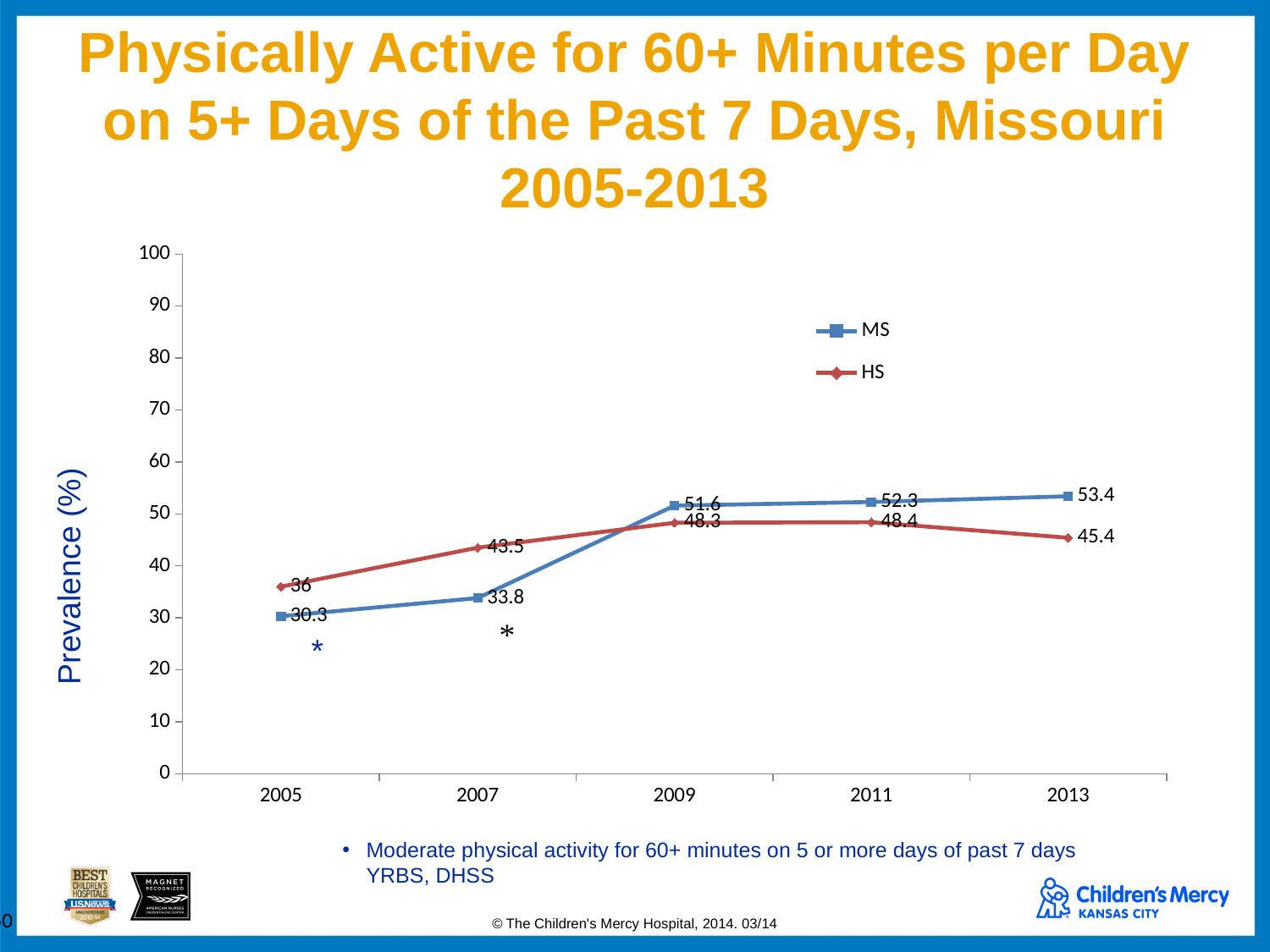

# Physically Active for 60+ Minutes per Day on 5+ Days of the Past 7 Days, Missouri 2005-2013

### Chart

| Category | MS | HS |
|---|---|---|
| 2005 | 30.3 | 36.0 |
| 2007 | 33.800000000000004 | 43.5 |
| 2009 | 51.6 | 48.3 |
| 2011 | 52.3 | 48.4 |
| 2013 | 53.4 | 45.4 |
Prevalence (%)
  *
Moderate physical activity for 60+ minutes on 5 or more days of past 7 days
    YRBS, DHSS